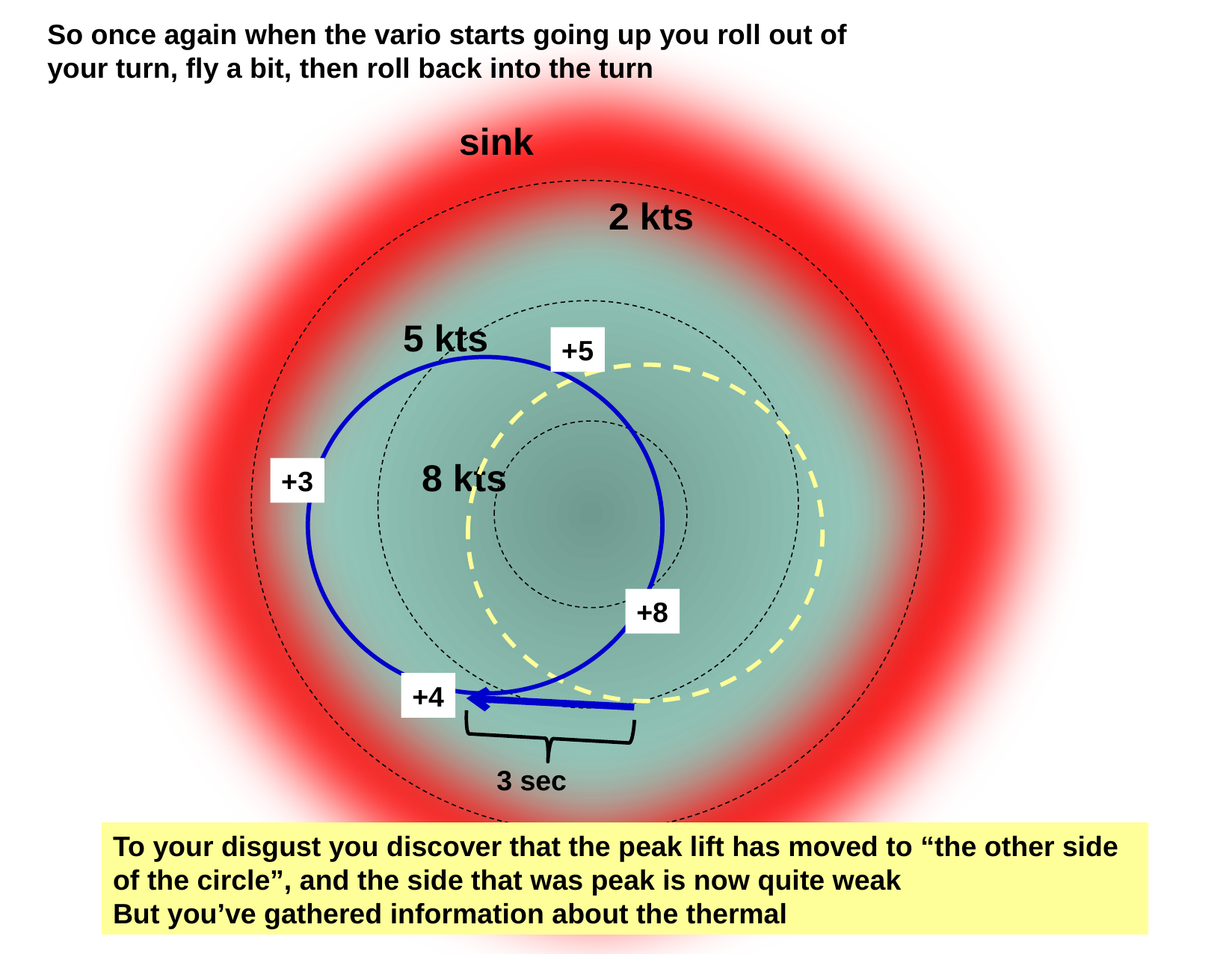

So once again when the vario starts going up you roll out of your turn, fly a bit, then roll back into the turn

sink
2 kts
5 kts
+5

8 kts
+3
+8

+4
3 sec
To your disgust you discover that the peak lift has moved to “the other side of the circle”, and the side that was peak is now quite weak
But you’ve gathered information about the thermal